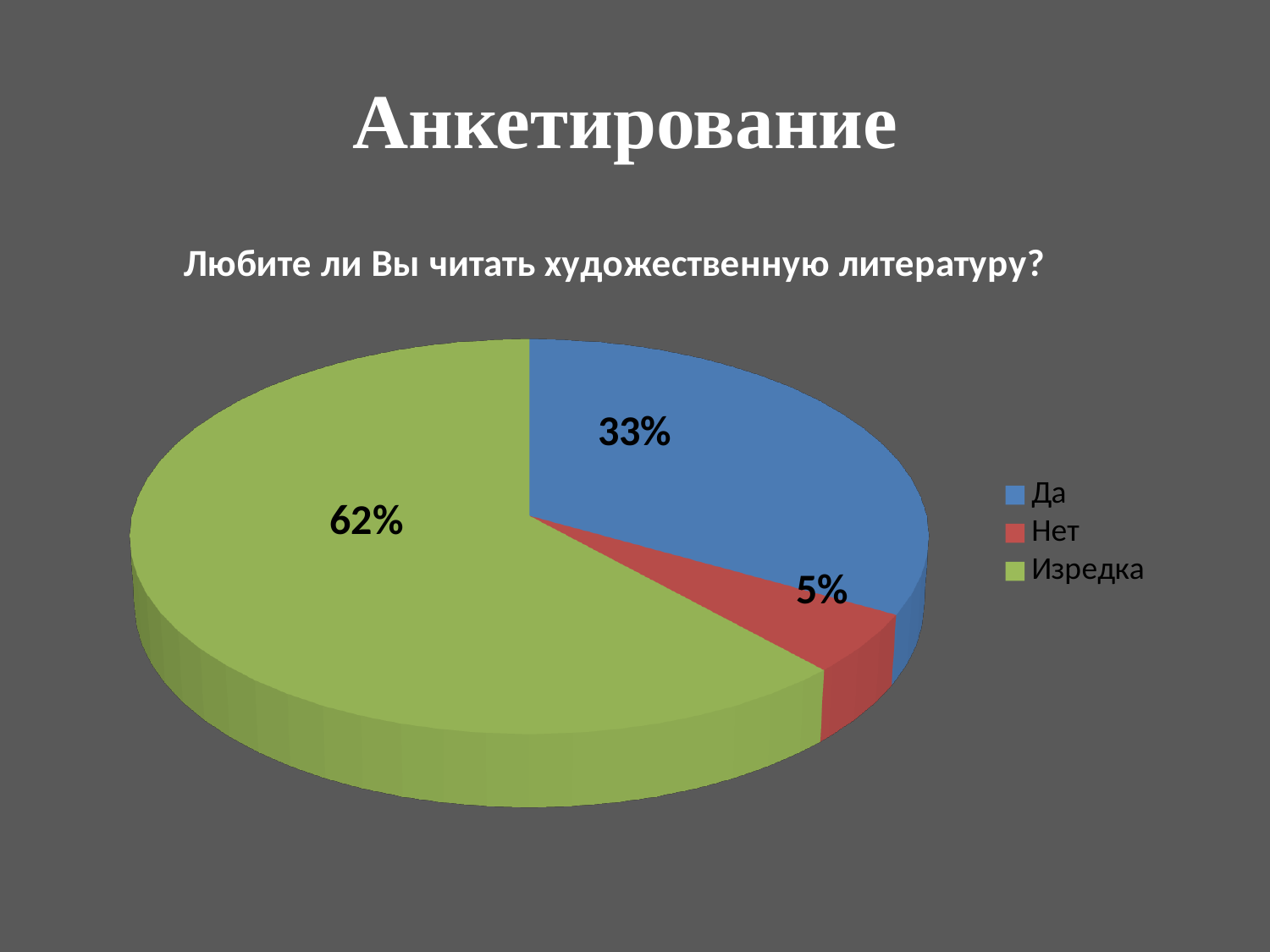

# Анкетирование

[unsupported chart]

33%
62%
5%